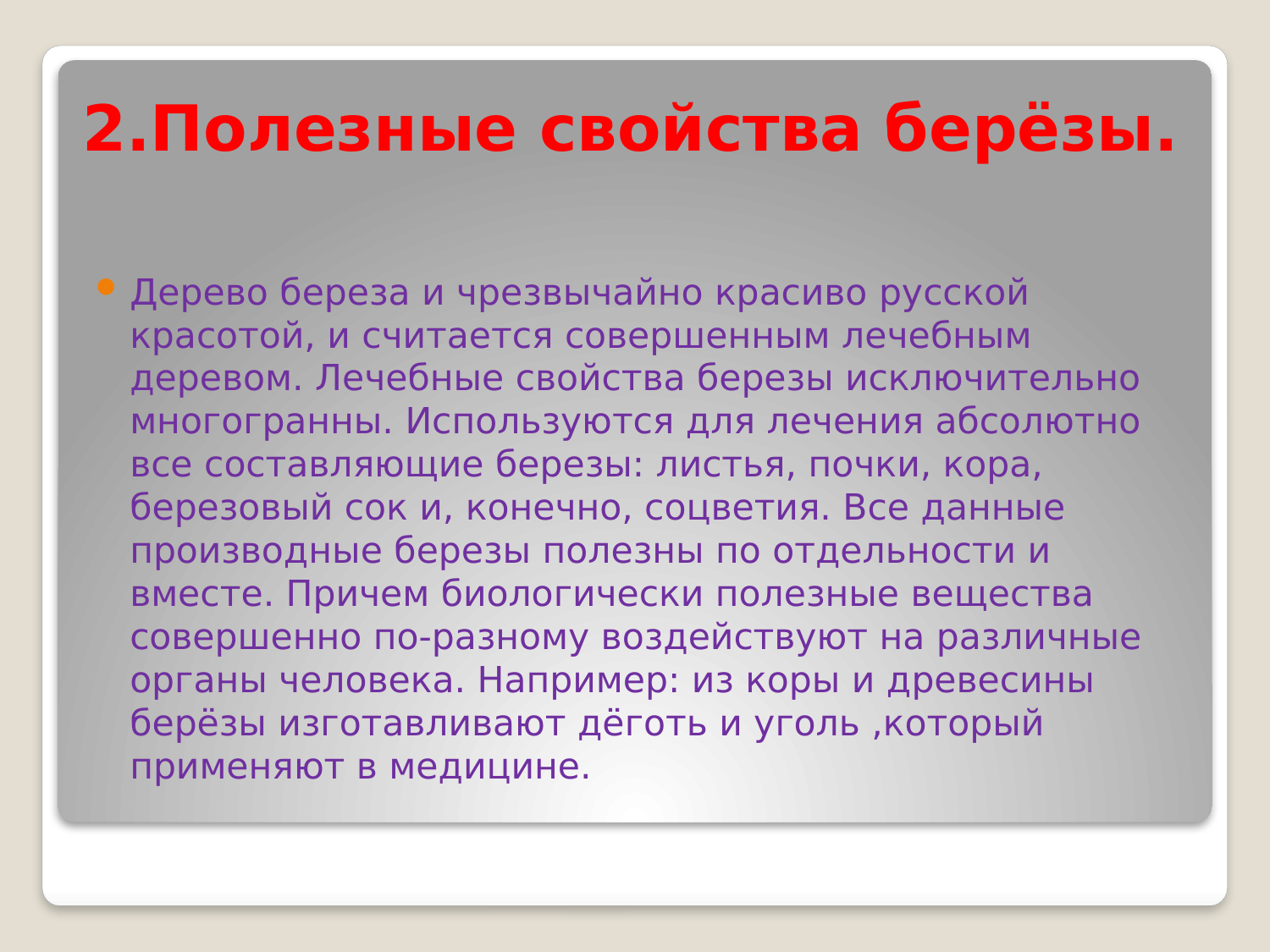

# 2.Полезные свойства берёзы.
Дерево береза и чрезвычайно красиво русской красотой, и считается совершенным лечебным деревом. Лечебные свойства березы исключительно многогранны. Используются для лечения абсолютно все составляющие березы: листья, почки, кора, березовый сок и, конечно, соцветия. Все данные производные березы полезны по отдельности и вместе. Причем биологически полезные вещества совершенно по-разному воздействуют на различные органы человека. Например: из коры и древесины берёзы изготавливают дёготь и уголь ,который применяют в медицине.